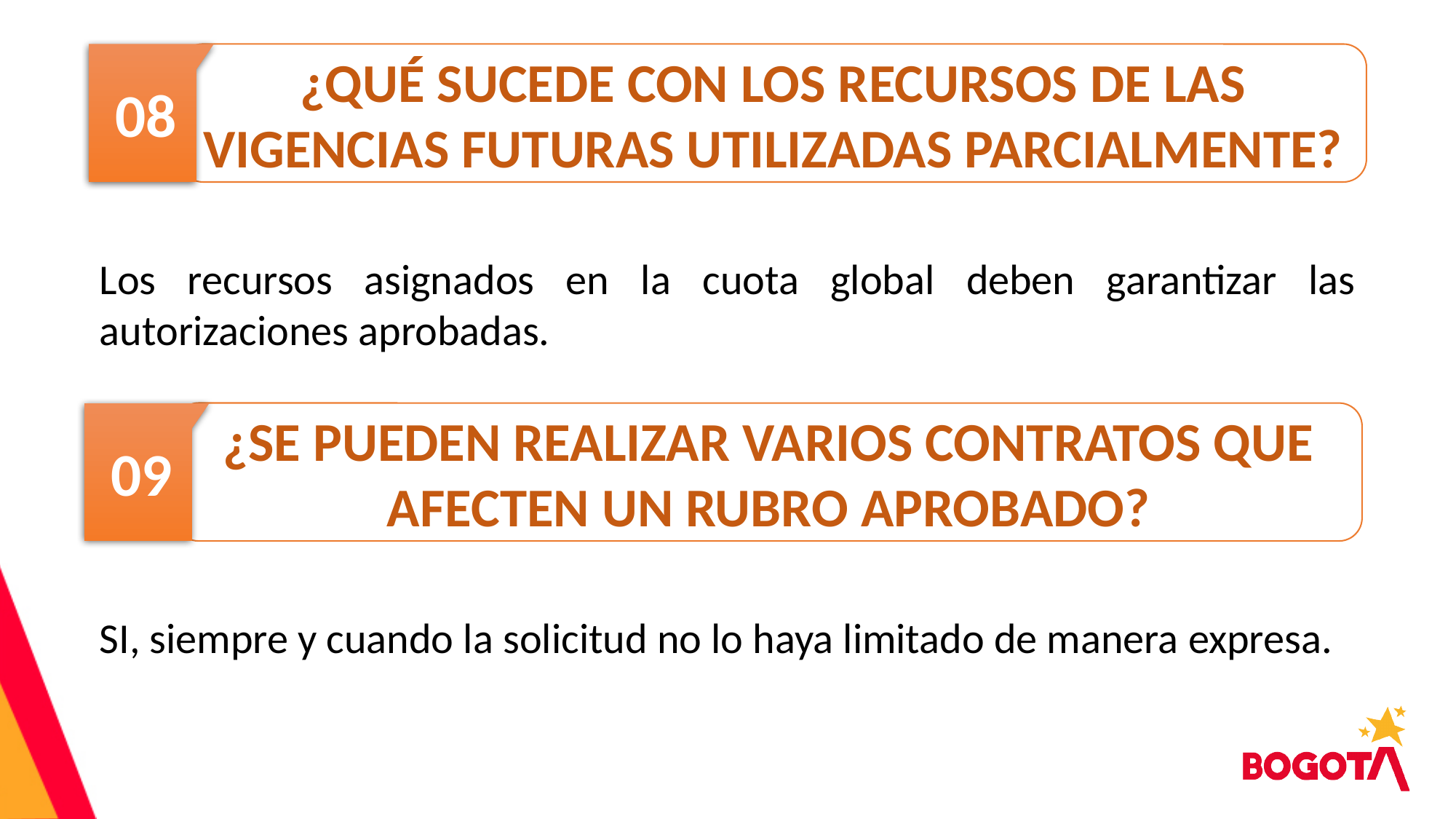

08
¿QUÉ SUCEDE CON LOS RECURSOS DE LAS VIGENCIAS FUTURAS UTILIZADAS PARCIALMENTE?
Los recursos asignados en la cuota global deben garantizar las autorizaciones aprobadas.
09
¿SE PUEDEN REALIZAR VARIOS CONTRATOS QUE AFECTEN UN RUBRO APROBADO?
SI, siempre y cuando la solicitud no lo haya limitado de manera expresa.